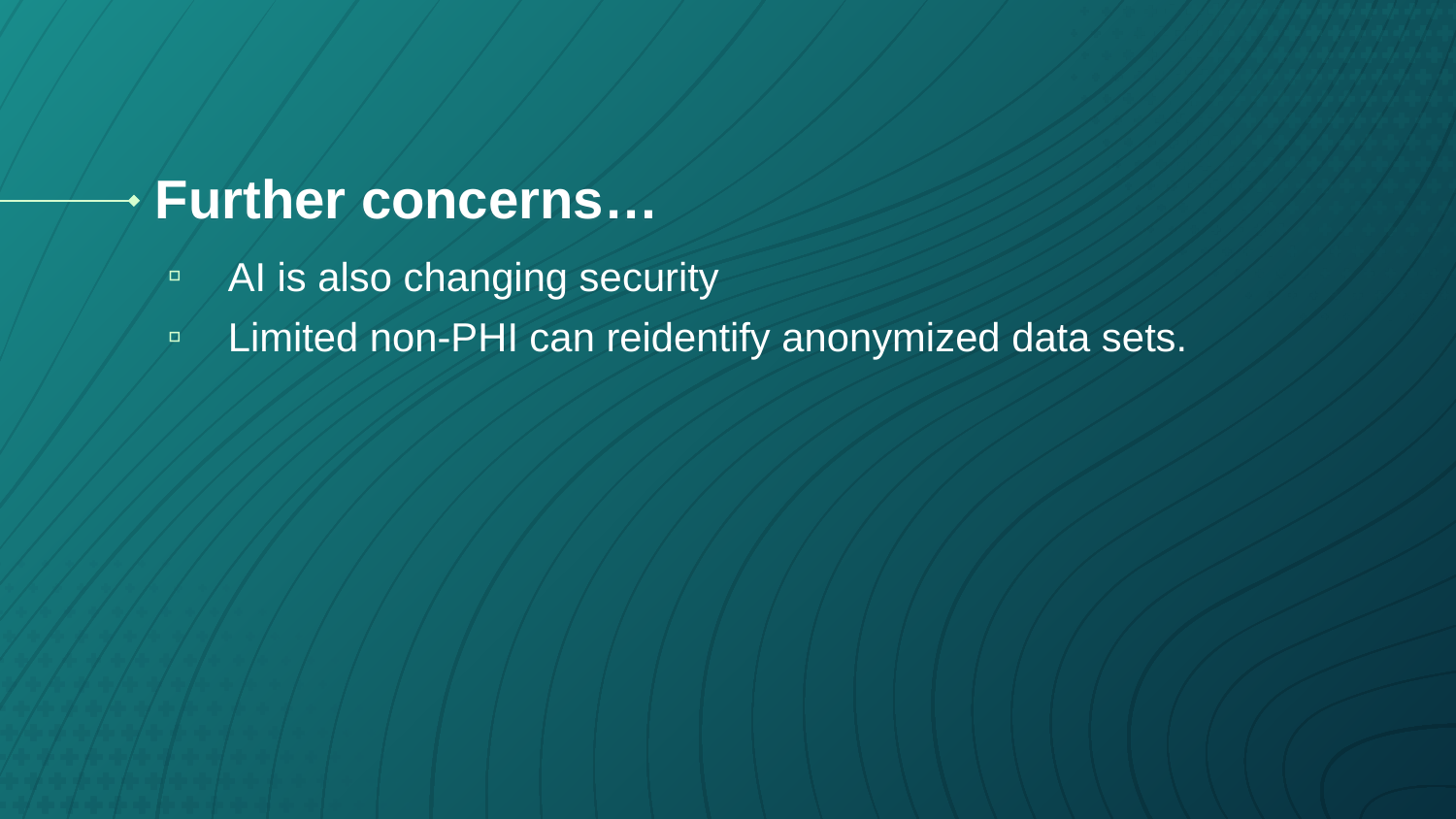

# Further concerns…
AI is also changing security
Limited non-PHI can reidentify anonymized data sets.